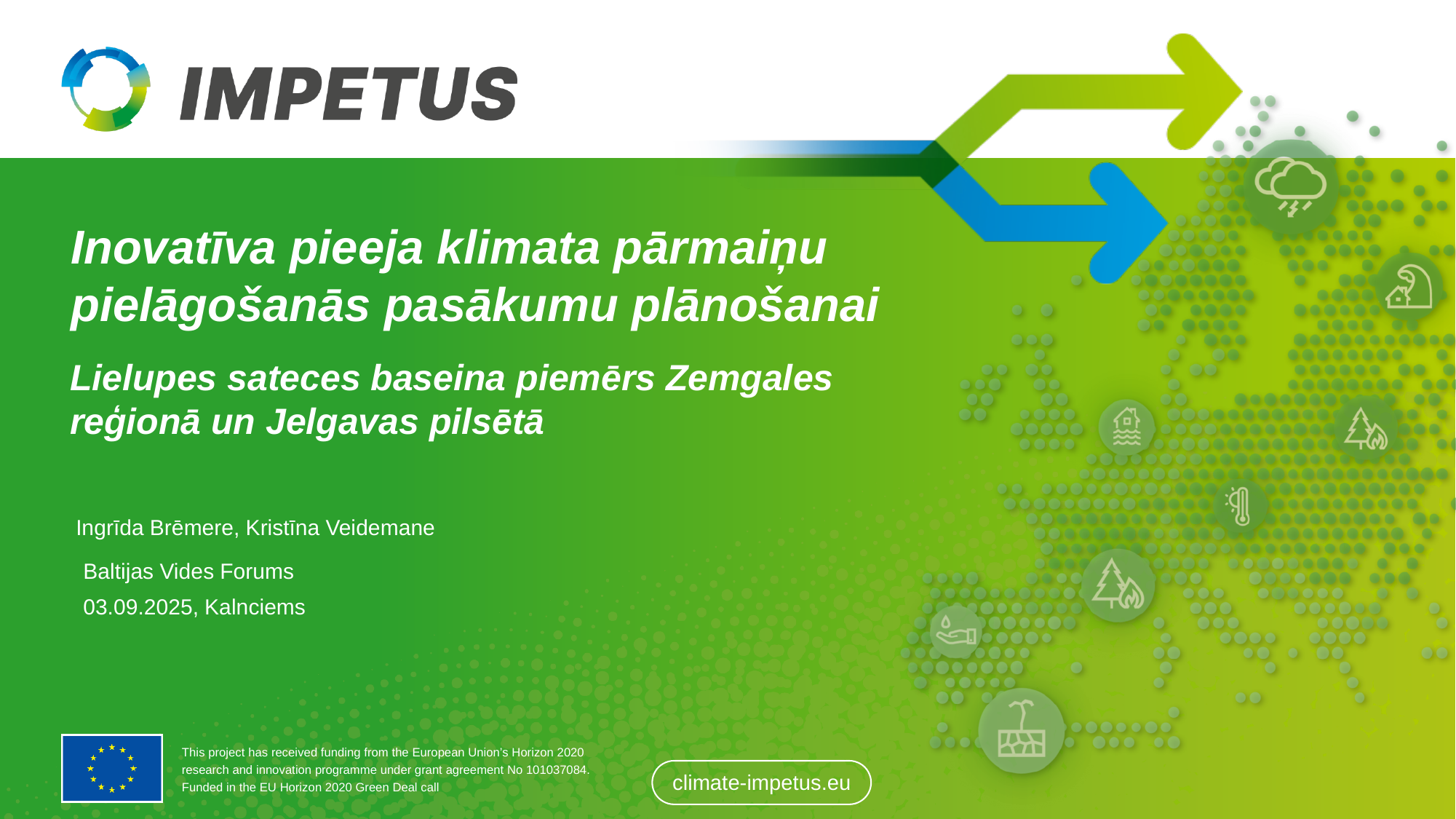

Inovatīva pieeja klimata pārmaiņu pielāgošanās pasākumu plānošanai
Lielupes sateces baseina piemērs Zemgales reģionā un Jelgavas pilsētā
 Ingrīda Brēmere, Kristīna Veidemane
Baltijas Vides Forums
03.09.2025, Kalnciems